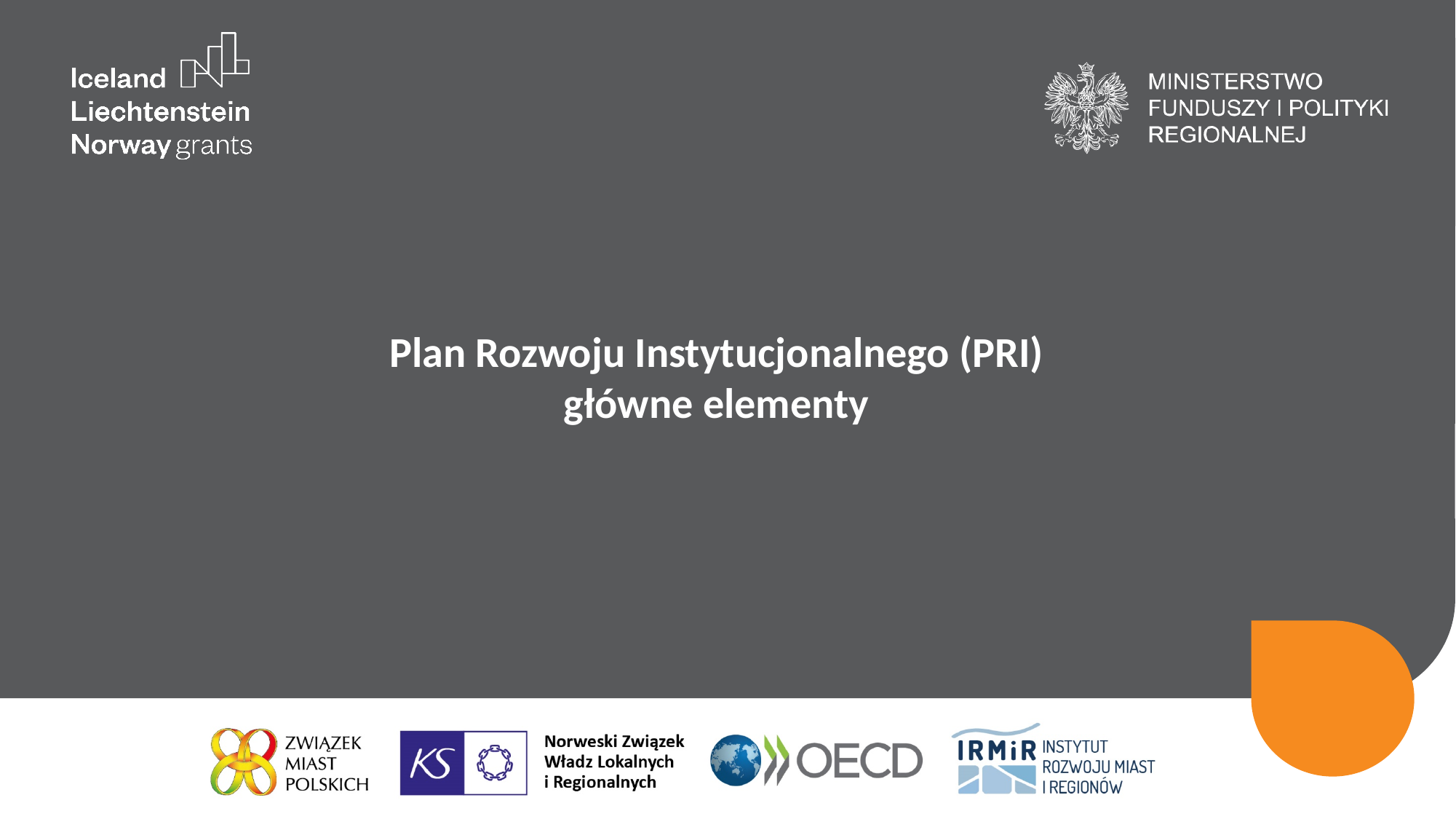

# Plan Rozwoju Instytucjonalnego (PRI) główne elementy